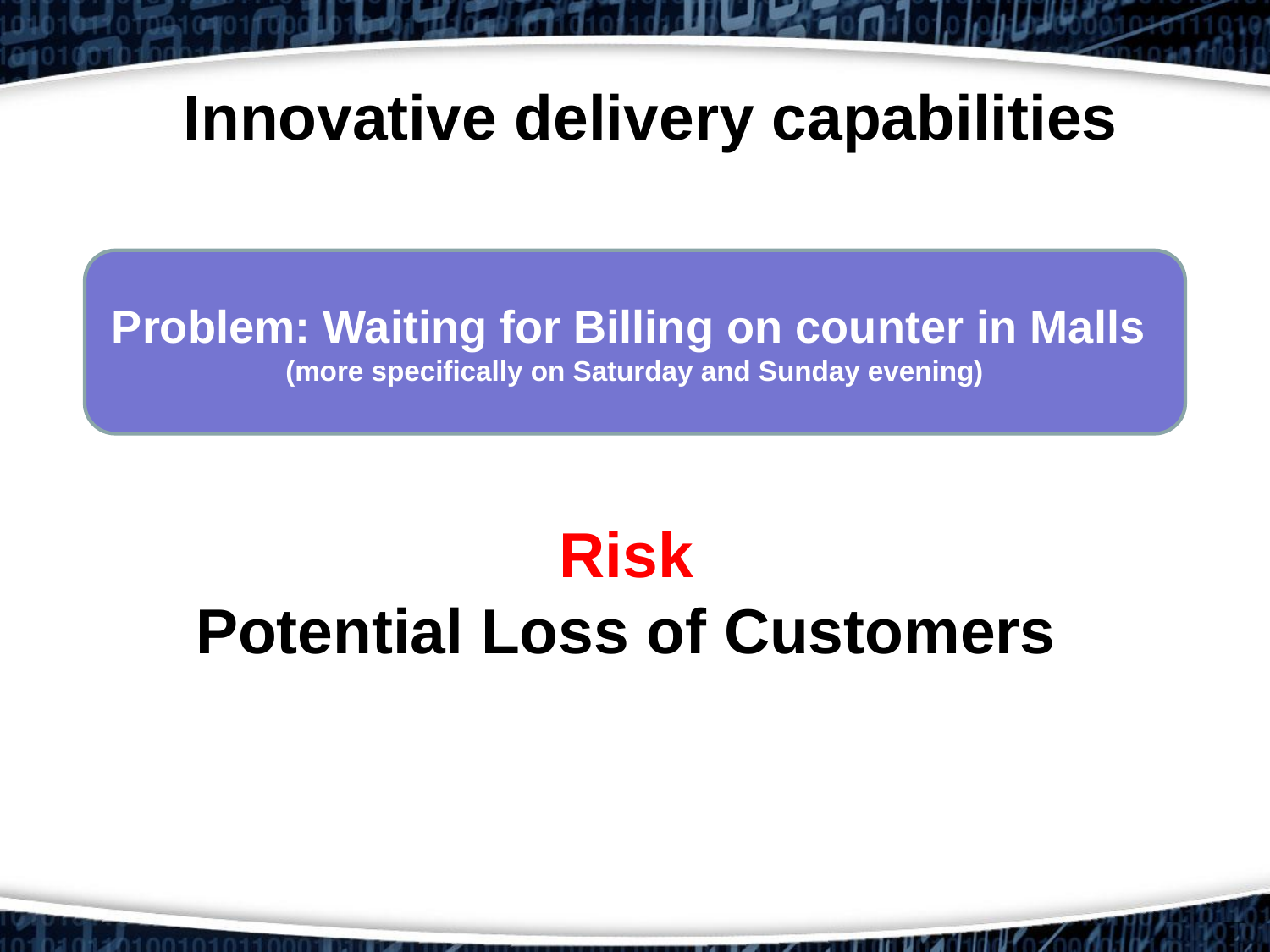

# Innovative delivery capabilities
Problem: Waiting for Billing on counter in Malls
(more specifically on Saturday and Sunday evening)
Risk
Potential Loss of Customers